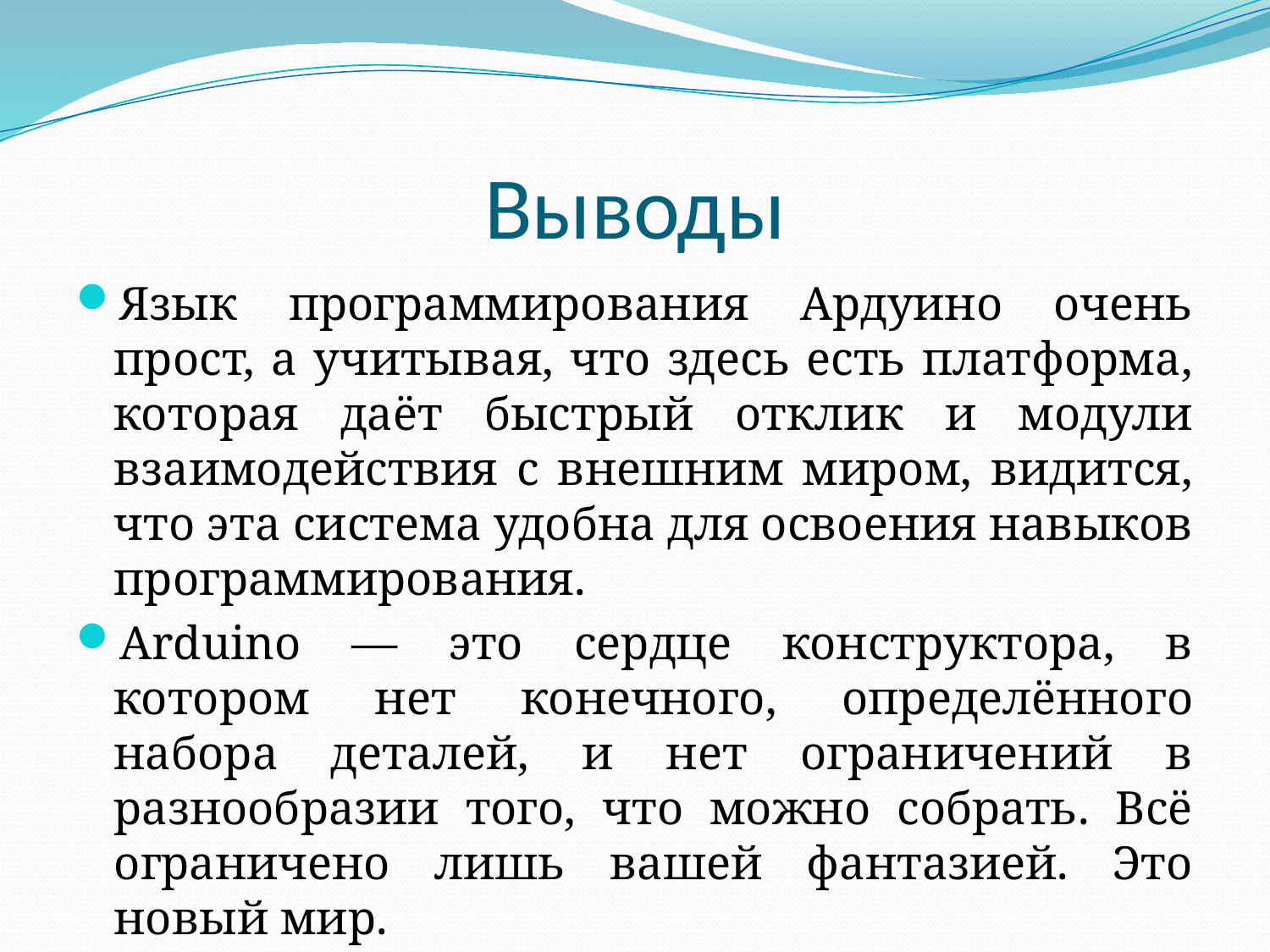

# Выводы
Язык программирования Ардуино очень прост, а учитывая, что здесь есть платформа, которая даёт быстрый отклик и модули взаимодействия с внешним миром, видится, что эта система удобна для освоения навыков программирования.
Arduino — это сердце конструктора, в котором нет конечного, определённого набора деталей, и нет ограничений в разнообразии того, что можно собрать. Всё ограничено лишь вашей фантазией. Это новый мир.